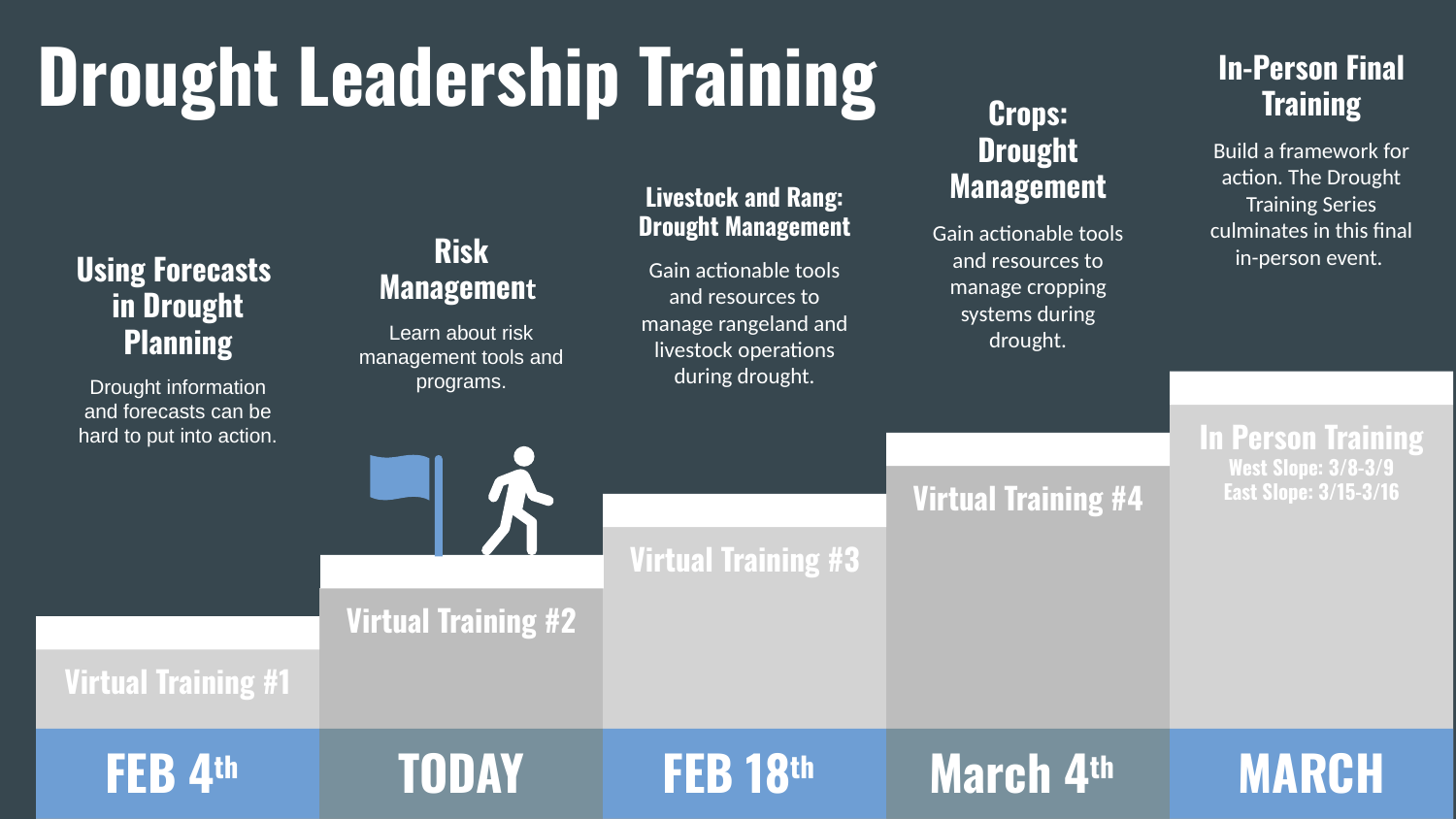

Drought Leadership Training
In-Person Final Training
Build a framework for action. The Drought Training Series culminates in this final in-person event.
Crops:
Drought Management
Gain actionable tools and resources to manage cropping systems during drought.
Livestock and Rang:
Drought Management
Gain actionable tools and resources to manage rangeland and livestock operations during drought.
Risk Management
Learn about risk management tools and programs.
Using Forecasts  in Drought Planning
Drought information and forecasts can be hard to put into action.

In Person Training
West Slope: 3/8-3/9
East Slope: 3/15-3/16

Virtual Training #4

Virtual Training #3

Virtual Training #2

Virtual Training #1
FEB 4th
TODAY
FEB 18th
March 4th
MARCH